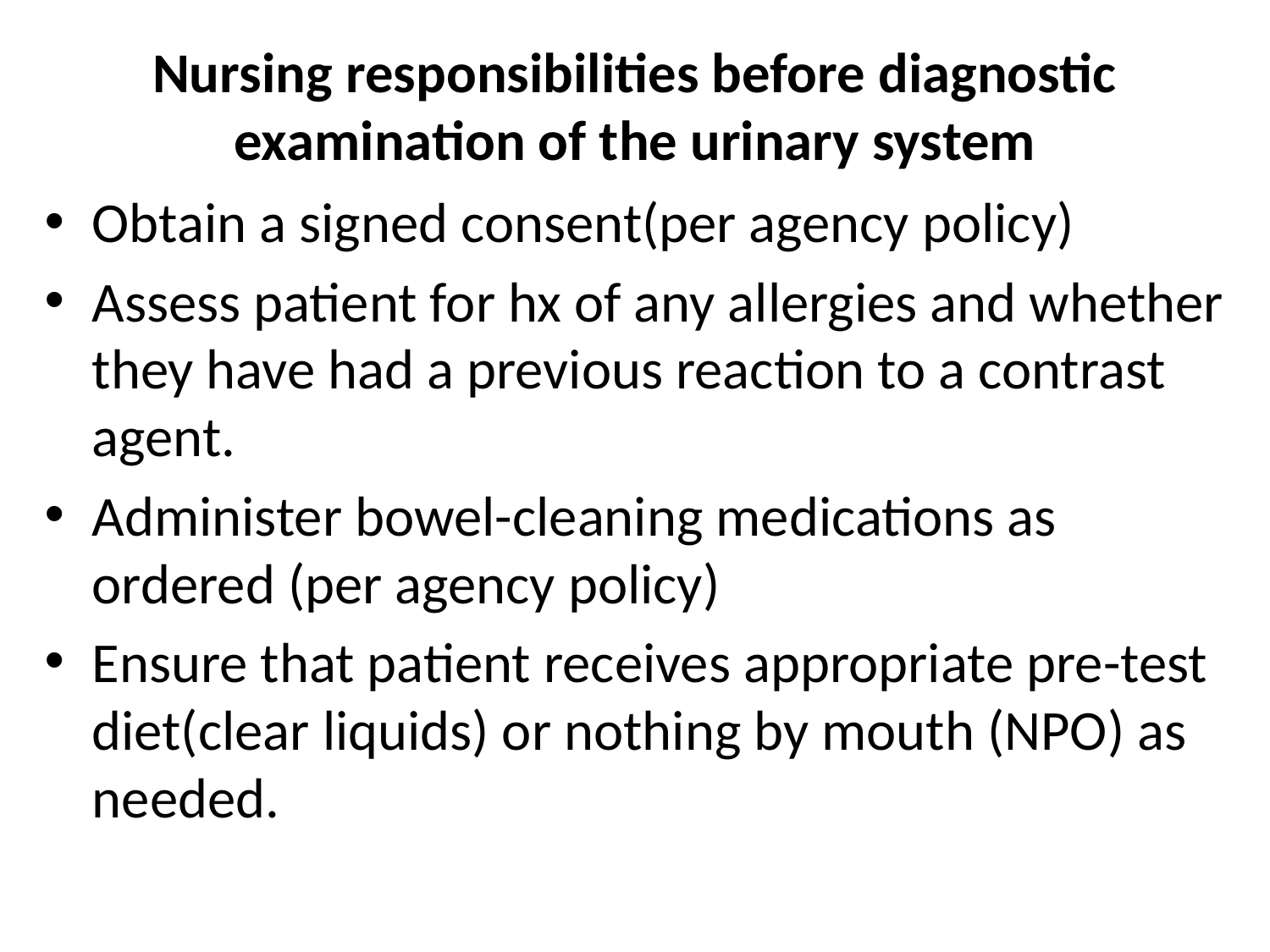

# Nursing responsibilities before diagnostic examination of the urinary system
Obtain a signed consent(per agency policy)
Assess patient for hx of any allergies and whether they have had a previous reaction to a contrast agent.
Administer bowel-cleaning medications as ordered (per agency policy)
Ensure that patient receives appropriate pre-test diet(clear liquids) or nothing by mouth (NPO) as needed.